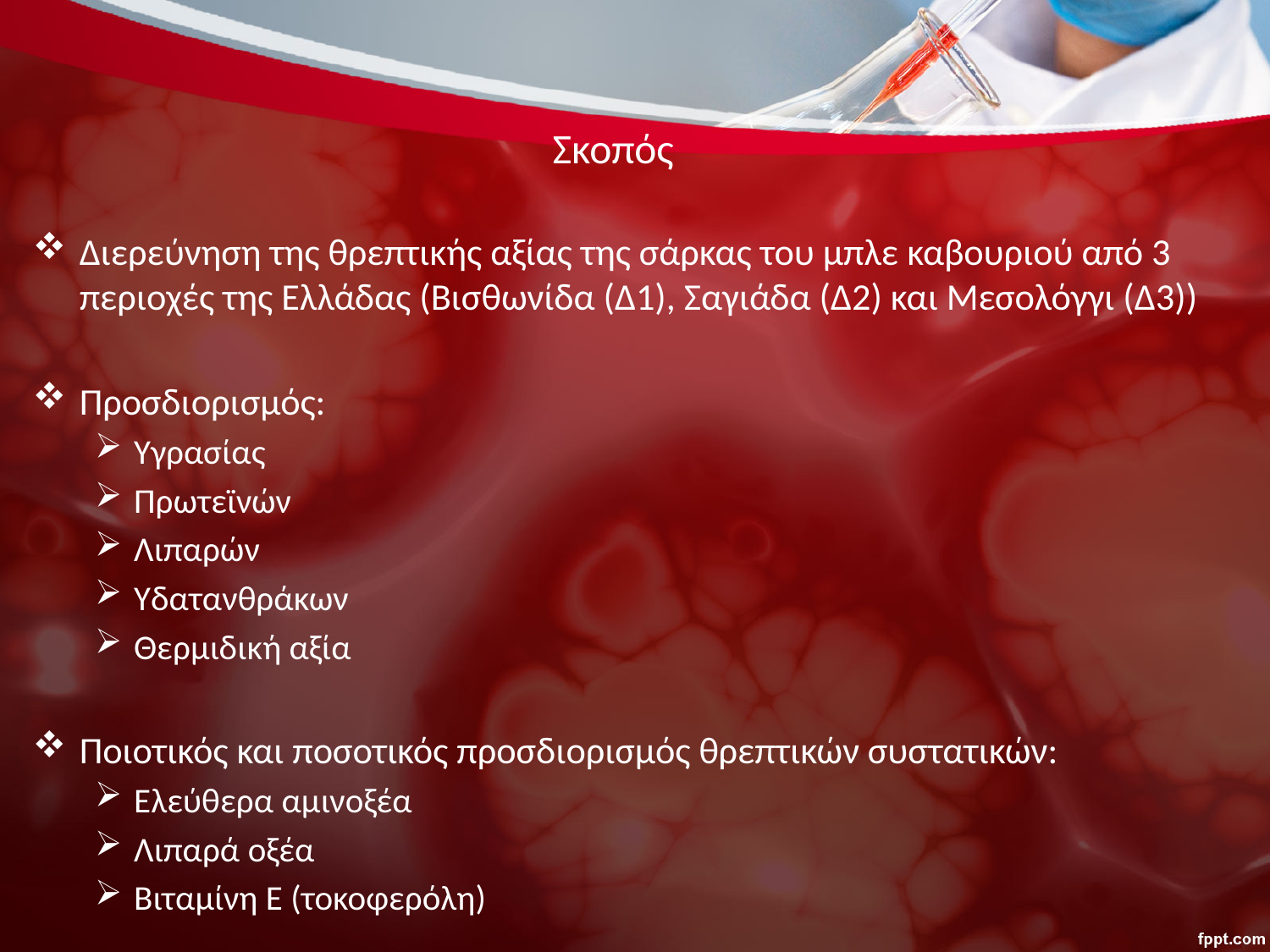

# Σκοπός
Διερεύνηση της θρεπτικής αξίας της σάρκας του μπλε καβουριού από 3 περιοχές της Ελλάδας (Βισθωνίδα (Δ1), Σαγιάδα (Δ2) και Μεσολόγγι (Δ3))

Προσδιορισμός:
Υγρασίας
Πρωτεϊνών
Λιπαρών
Υδατανθράκων
Θερμιδική αξία

Ποιοτικός και ποσοτικός προσδιορισμός θρεπτικών συστατικών:
Ελεύθερα αμινοξέα
Λιπαρά οξέα
Βιταμίνη Ε (τοκοφερόλη)